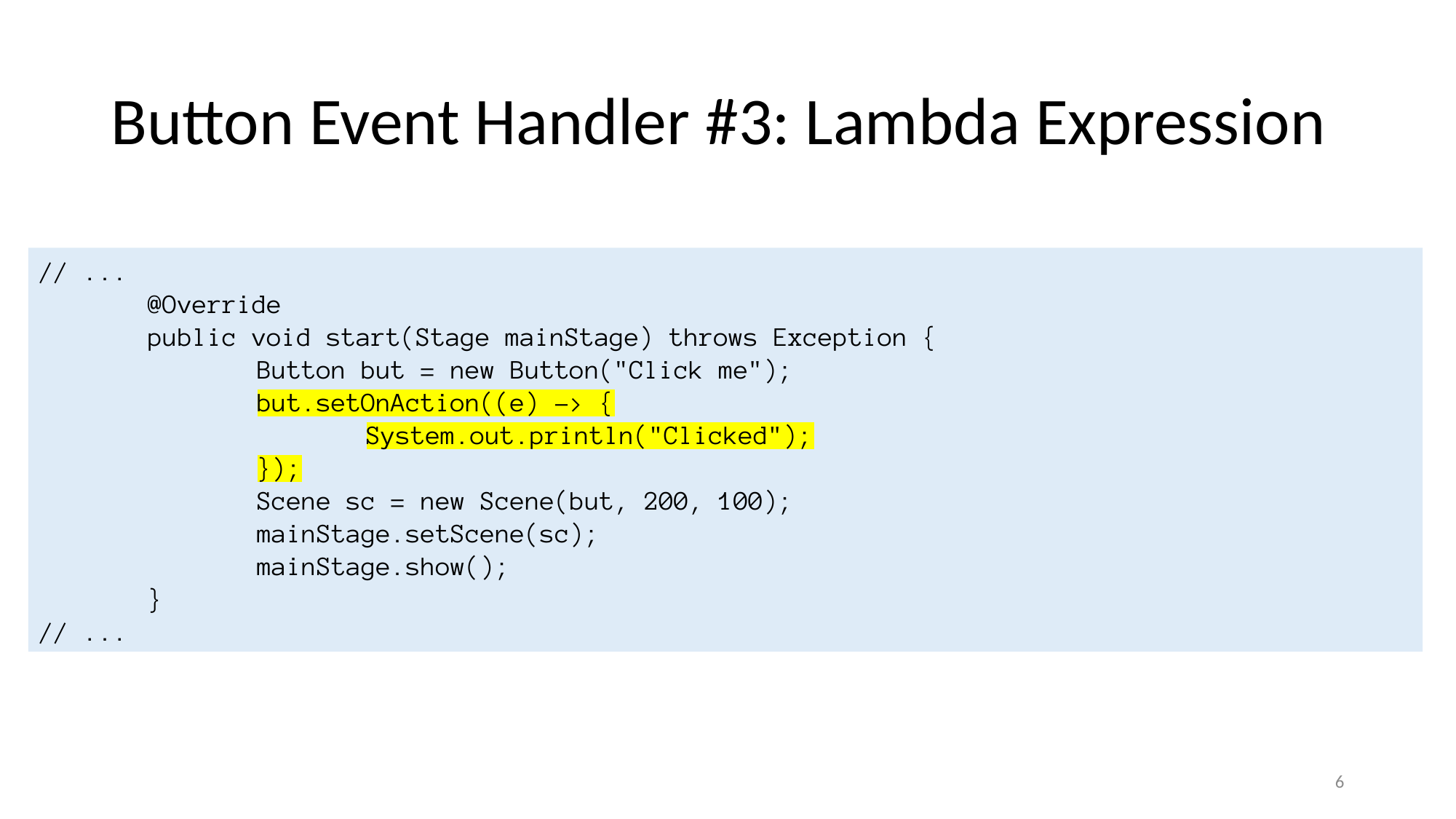

# Button Event Handler #3: Lambda Expression
// ...
	@Override
	public void start(Stage mainStage) throws Exception {
		Button but = new Button("Click me");
		but.setOnAction((e) -> {
			System.out.println("Clicked");
		});
		Scene sc = new Scene(but, 200, 100);
		mainStage.setScene(sc);
		mainStage.show();
	}
// ...
6